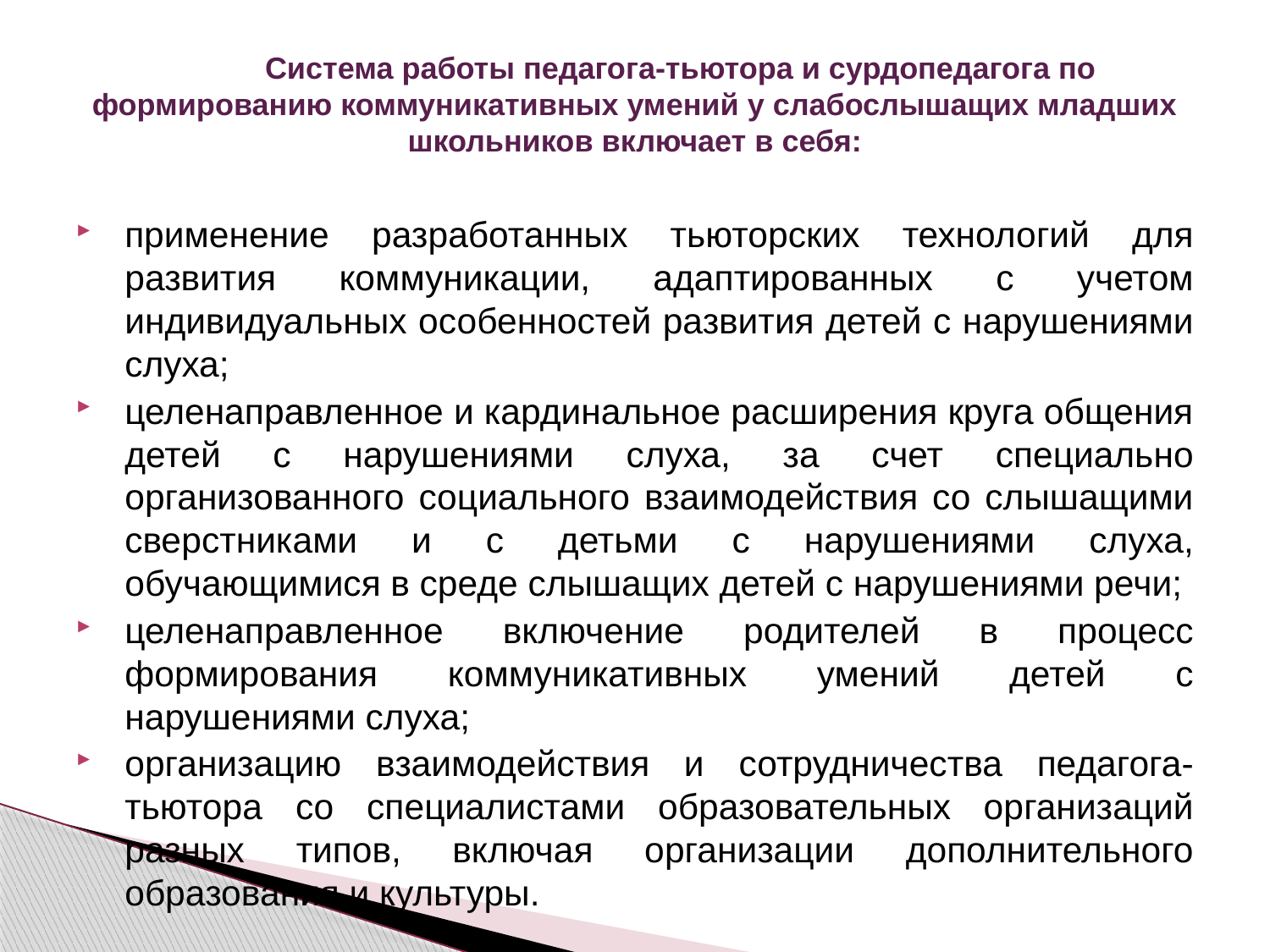

# Система работы педагога-тьютора и сурдопедагога по формированию коммуникативных умений у слабослышащих младших школьников включает в себя:
применение разработанных тьюторских технологий для развития коммуникации, адаптированных с учетом индивидуальных особенностей развития детей с нарушениями слуха;
целенаправленное и кардинальное расширения круга общения детей с нарушениями слуха, за счет специально организованного социального взаимодействия со слышащими сверстниками и с детьми с нарушениями слуха, обучающимися в среде слышащих детей с нарушениями речи;
целенаправленное включение родителей в процесс формирования коммуникативных умений детей с нарушениями слуха;
организацию взаимодействия и сотрудничества педагога-тьютора со специалистами образовательных организаций разных типов, включая организации дополнительного образования и культуры.